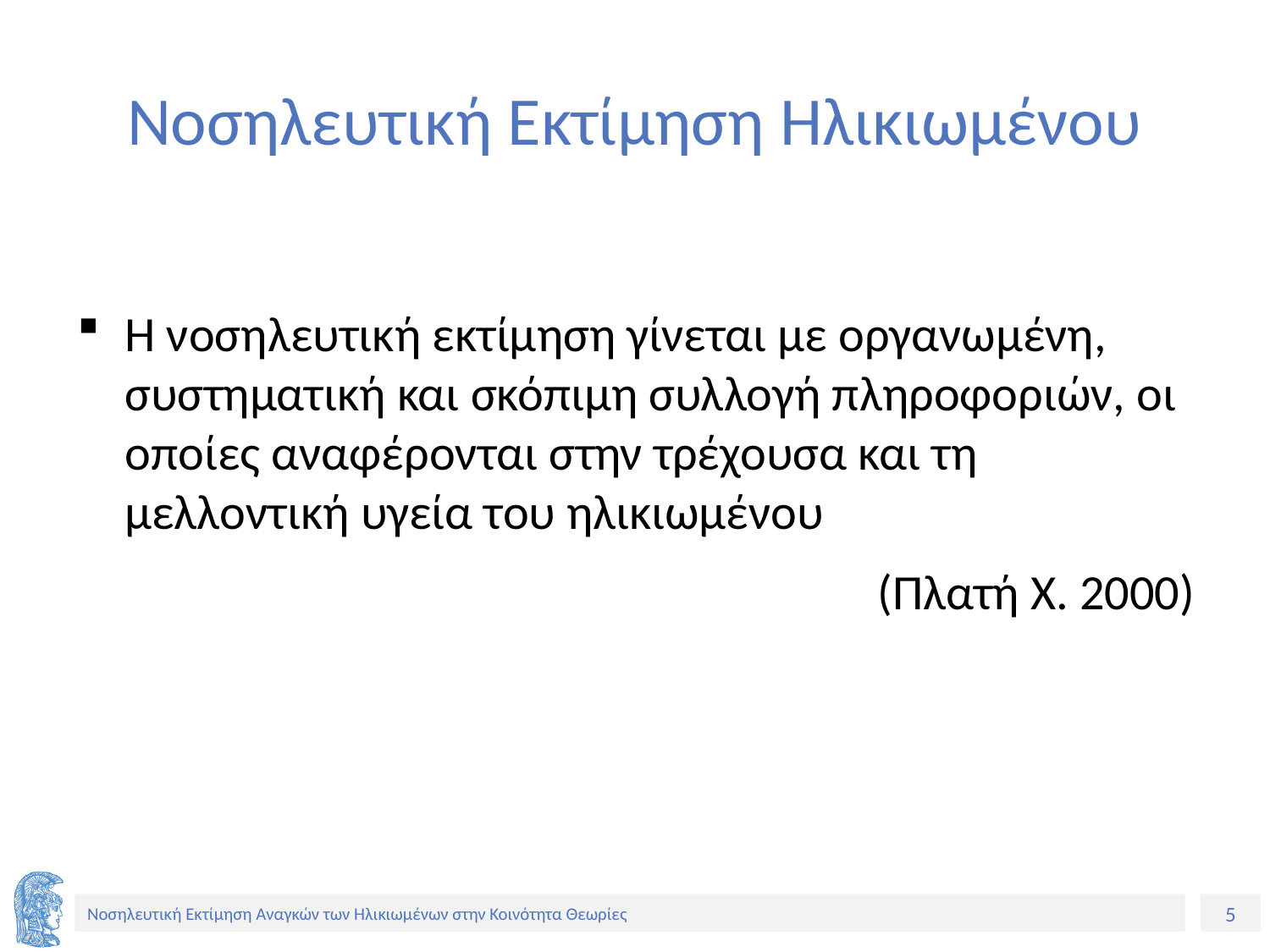

# Νοσηλευτική Εκτίμηση Ηλικιωμένου

Η νοσηλευτική εκτίμηση γίνεται με οργανωμένη, συστηματική και σκόπιμη συλλογή πληροφοριών, οι οποίες αναφέρονται στην τρέχουσα και τη μελλοντική υγεία του ηλικιωμένου
(Πλατή Χ. 2000)